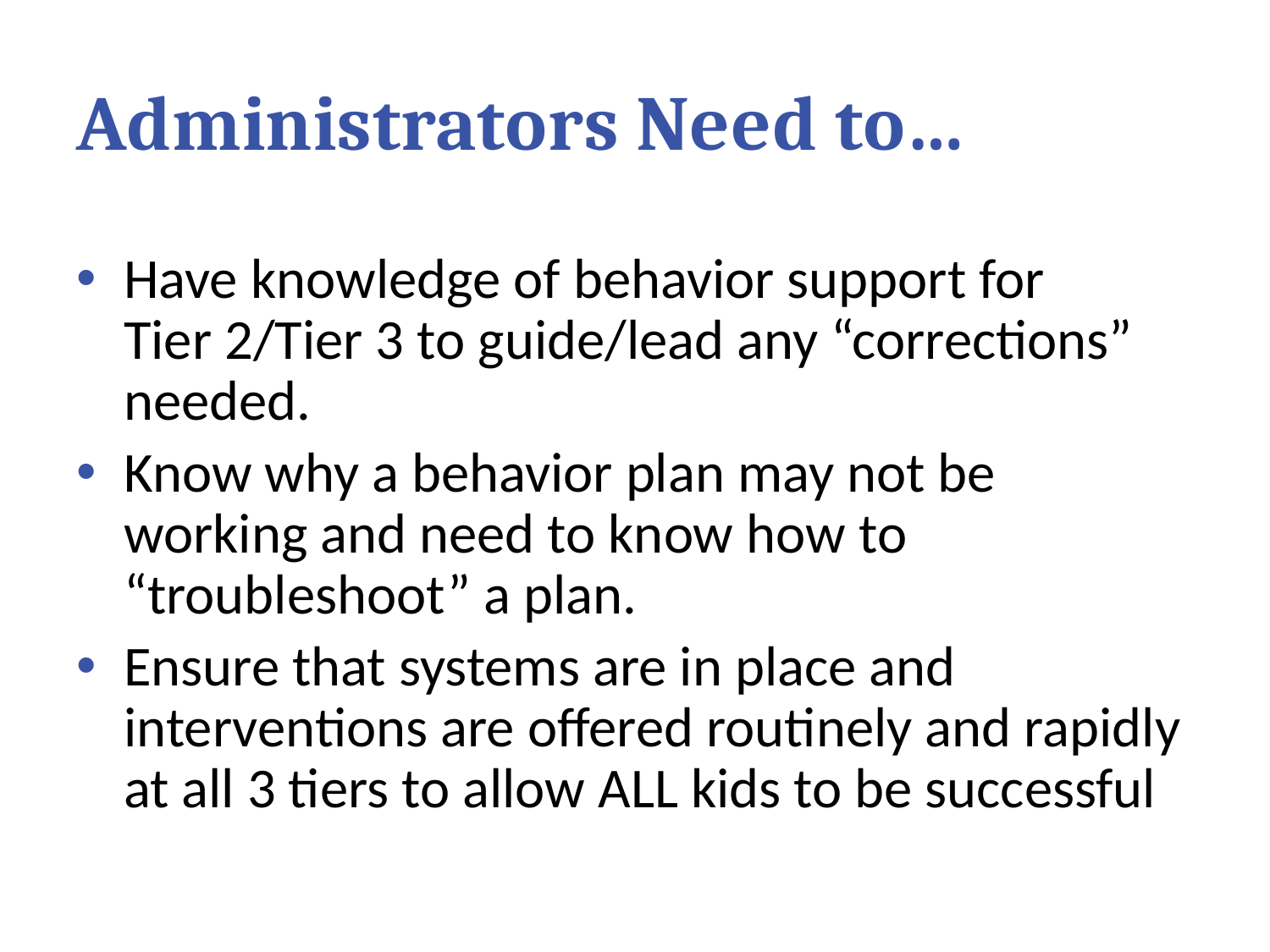

# Administrators Need to…
Have knowledge of behavior support for           Tier 2/Tier 3 to guide/lead any “corrections” needed.
Know why a behavior plan may not be working and need to know how to “troubleshoot” a plan.
Ensure that systems are in place and interventions are offered routinely and rapidly at all 3 tiers to allow ALL kids to be successful